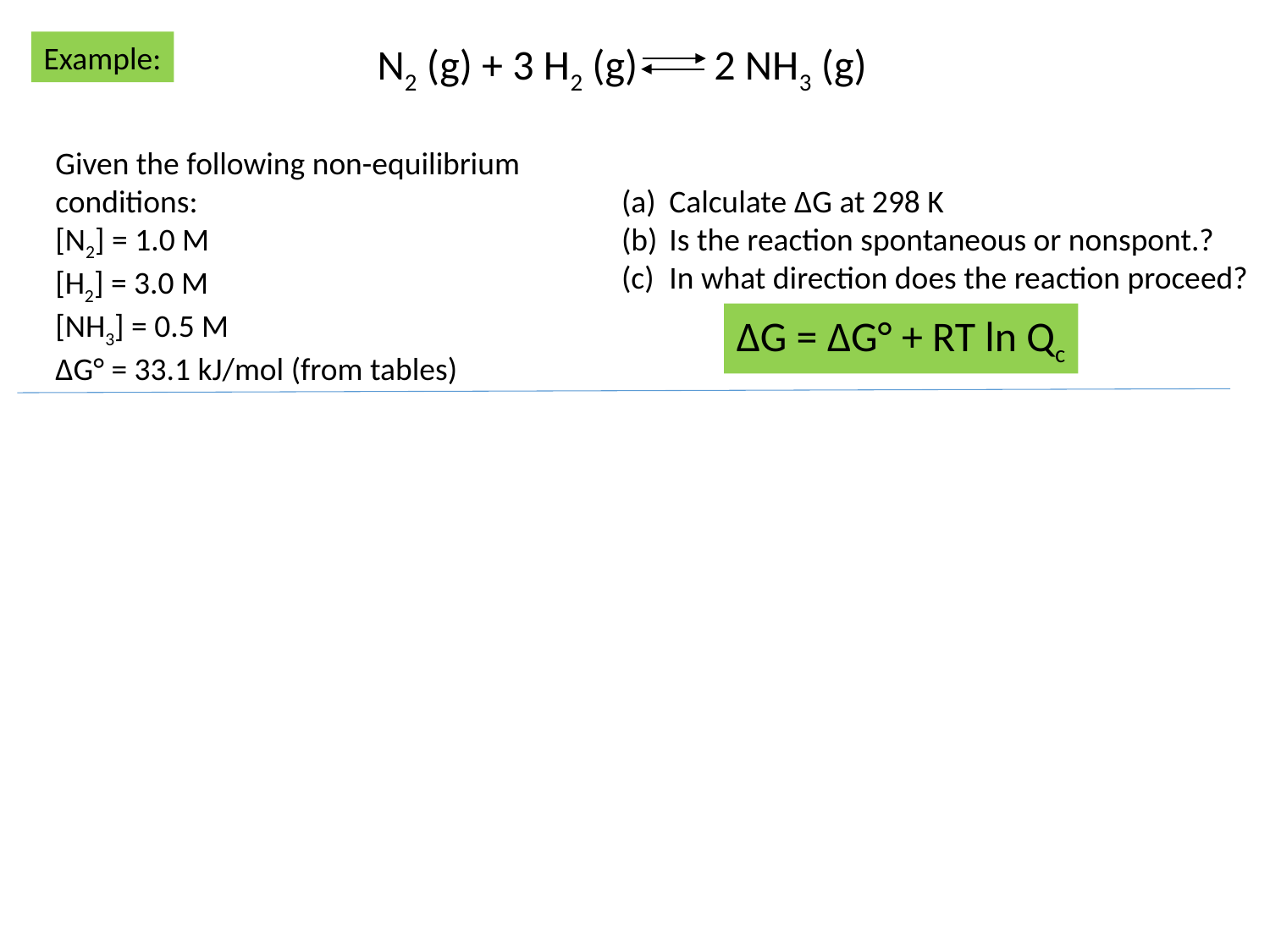

Example:
N2 (g) + 3 H2 (g)        2 NH3 (g)
Given the following non-equilibrium conditions:
[N2] = 1.0 M
[H2] = 3.0 M
[NH3] = 0.5 M
ΔG° = 33.1 kJ/mol (from tables)
Calculate ΔG at 298 K
Is the reaction spontaneous or nonspont.?
In what direction does the reaction proceed?
ΔG = ΔG° + RT ln Qc